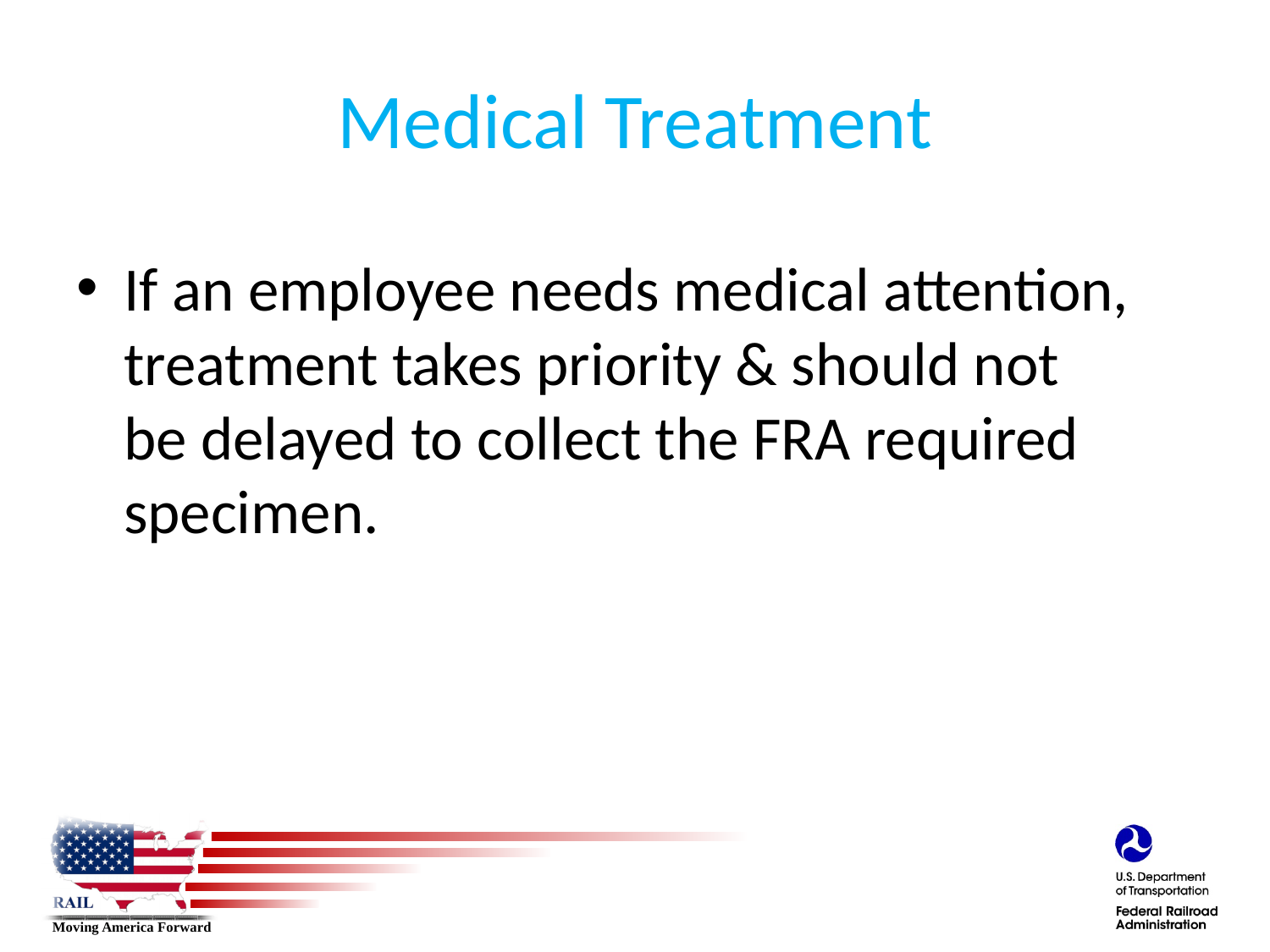

# Medical Treatment
If an employee needs medical attention, treatment takes priority & should not be delayed to collect the FRA required specimen.